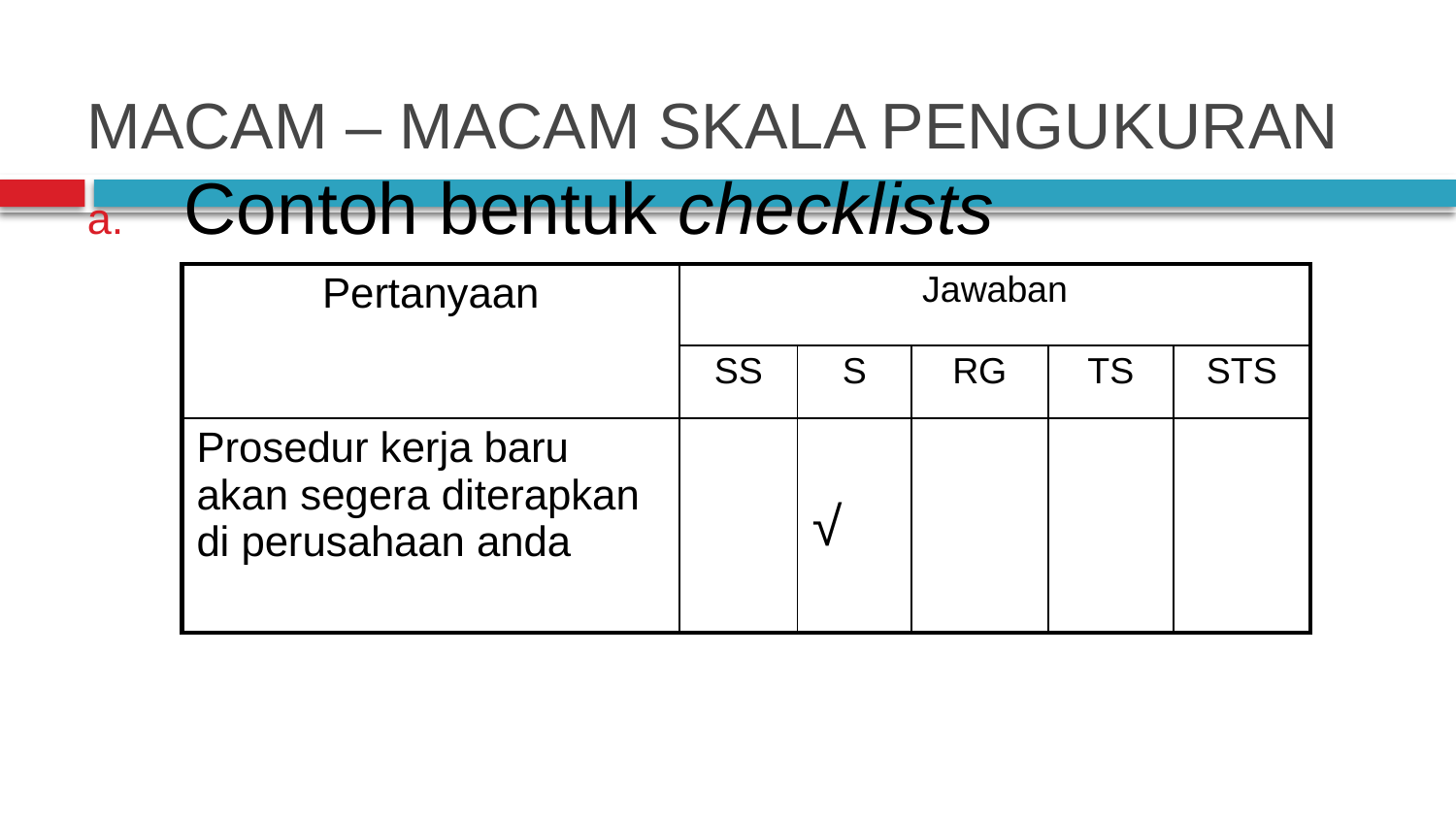

# MACAM – MACAM SKALA PENGUKURAN
Contoh bentuk checklists
| Pertanyaan | Jawaban |  |  |  |  |
| --- | --- | --- | --- | --- | --- |
|  | SS | S | RG | TS | STS |
| Prosedur kerja baru akan segera diterapkan di perusahaan anda |  | √ |  |  |  |